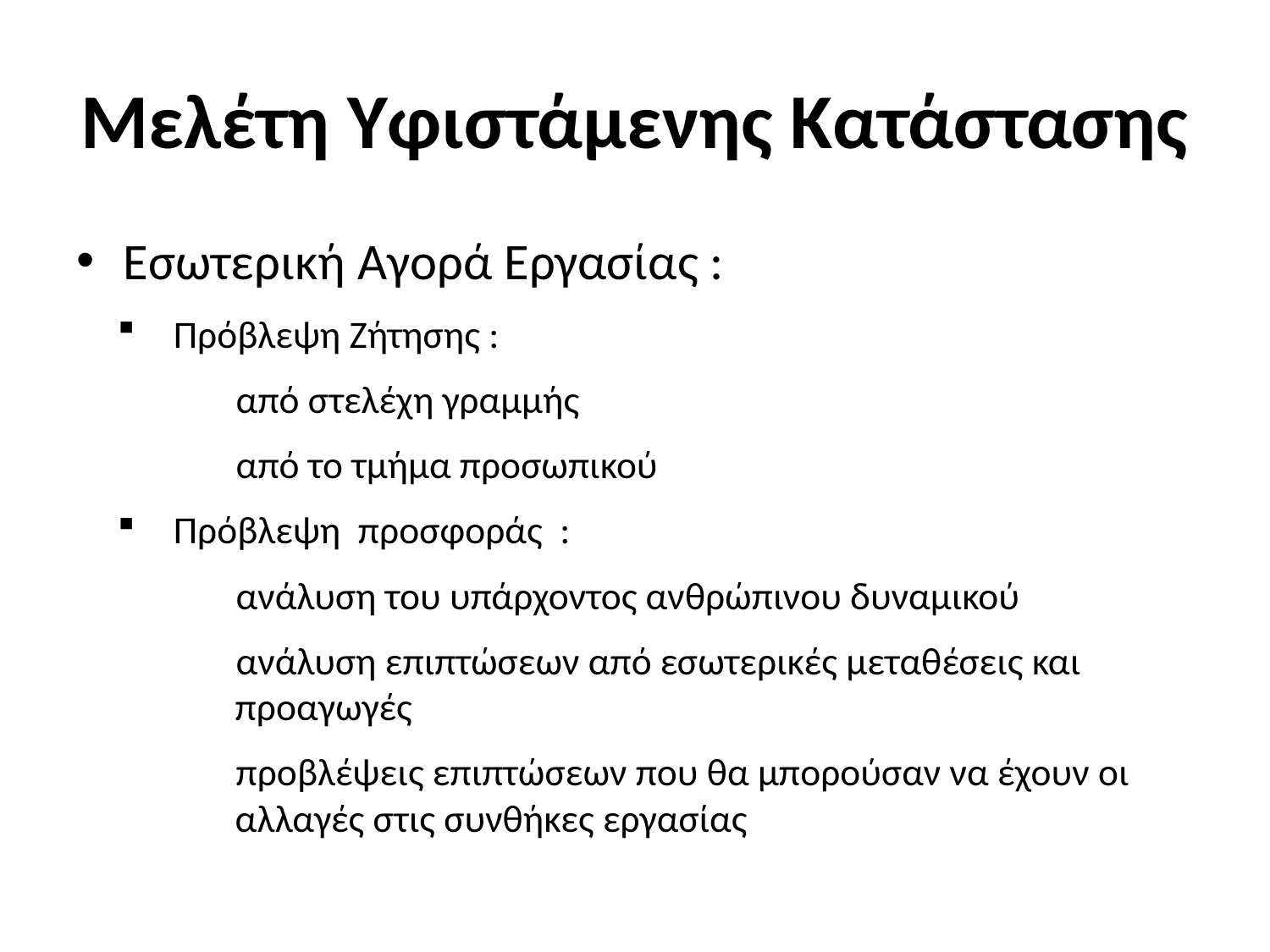

# Μελέτη Υφιστάμενης Κατάστασης
Εσωτερική Αγορά Εργασίας :
Πρόβλεψη Ζήτησης :
από στελέχη γραμμής
από το τμήμα προσωπικού
Πρόβλεψη  προσφοράς  :
ανάλυση του υπάρχοντος ανθρώπινου δυναμικού
ανάλυση επιπτώσεων από εσωτερικές μεταθέσεις και προαγωγές
προβλέψεις επιπτώσεων που θα μπορούσαν να έχουν οι αλλαγές στις συνθήκες εργασίας